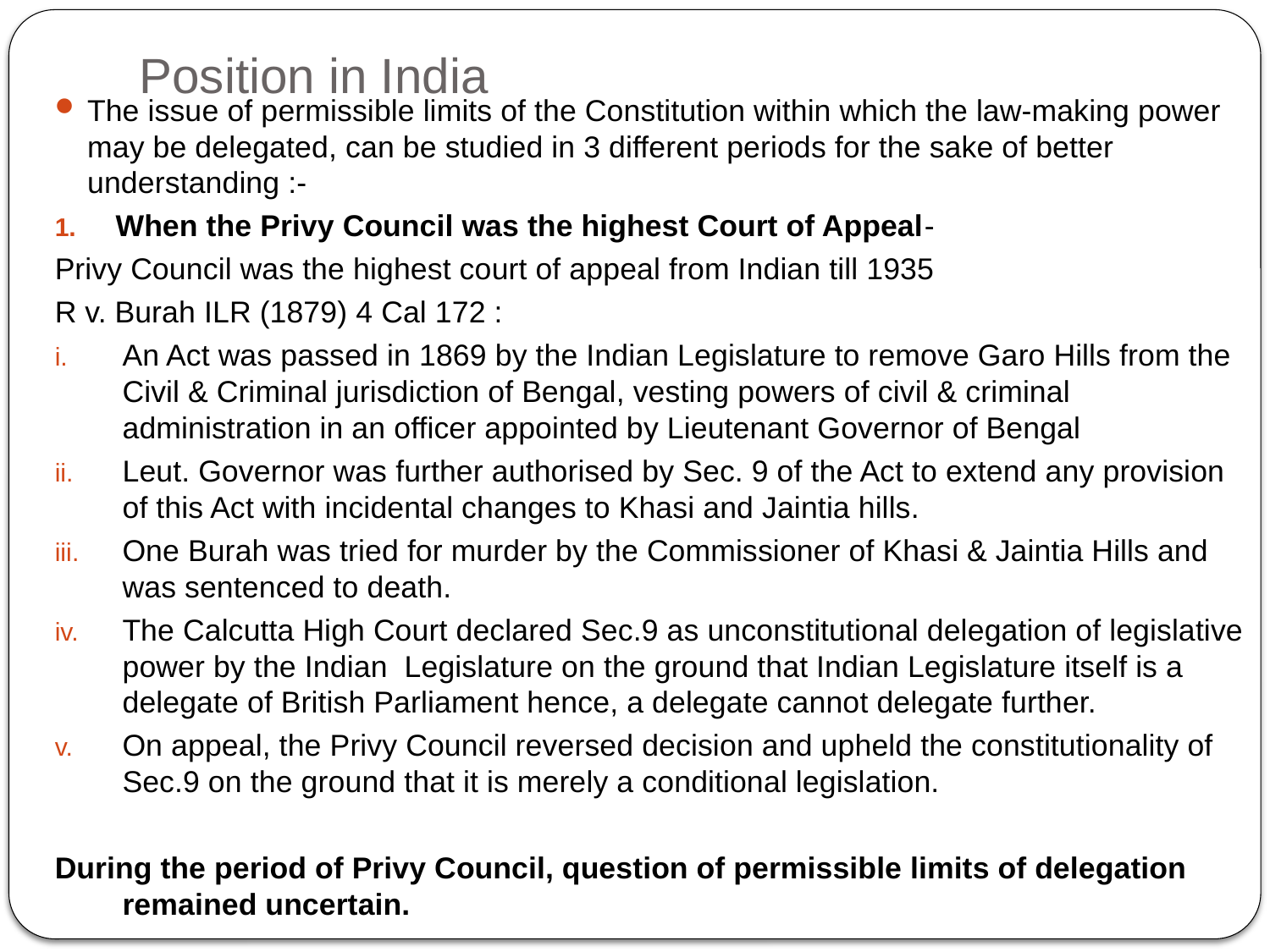

# Position in India
The issue of permissible limits of the Constitution within which the law-making power may be delegated, can be studied in 3 different periods for the sake of better understanding :-
When the Privy Council was the highest Court of Appeal-
Privy Council was the highest court of appeal from Indian till 1935
R v. Burah ILR (1879) 4 Cal 172 :
An Act was passed in 1869 by the Indian Legislature to remove Garo Hills from the Civil & Criminal jurisdiction of Bengal, vesting powers of civil & criminal administration in an officer appointed by Lieutenant Governor of Bengal
Leut. Governor was further authorised by Sec. 9 of the Act to extend any provision of this Act with incidental changes to Khasi and Jaintia hills.
One Burah was tried for murder by the Commissioner of Khasi & Jaintia Hills and was sentenced to death.
The Calcutta High Court declared Sec.9 as unconstitutional delegation of legislative power by the Indian  Legislature on the ground that Indian Legislature itself is a delegate of British Parliament hence, a delegate cannot delegate further.
On appeal, the Privy Council reversed decision and upheld the constitutionality of Sec.9 on the ground that it is merely a conditional legislation.

During the period of Privy Council, question of permissible limits of delegation remained uncertain.